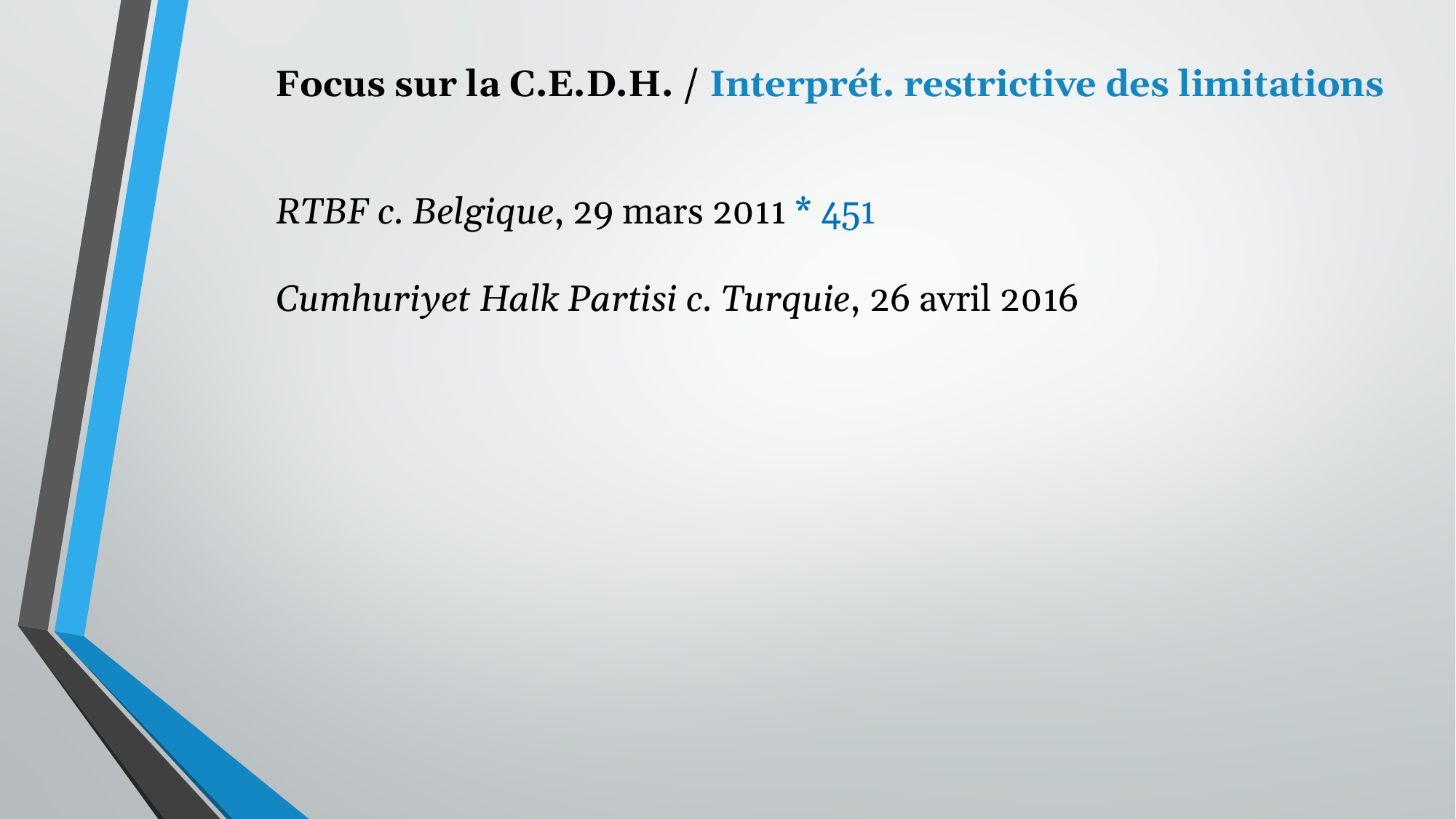

Focus sur la C.E.D.H. / Interprét. restrictive des limitations

RTBF c. Belgique, 29 mars 2011 * 451
Cumhuriyet Halk Partisi c. Turquie, 26 avril 2016